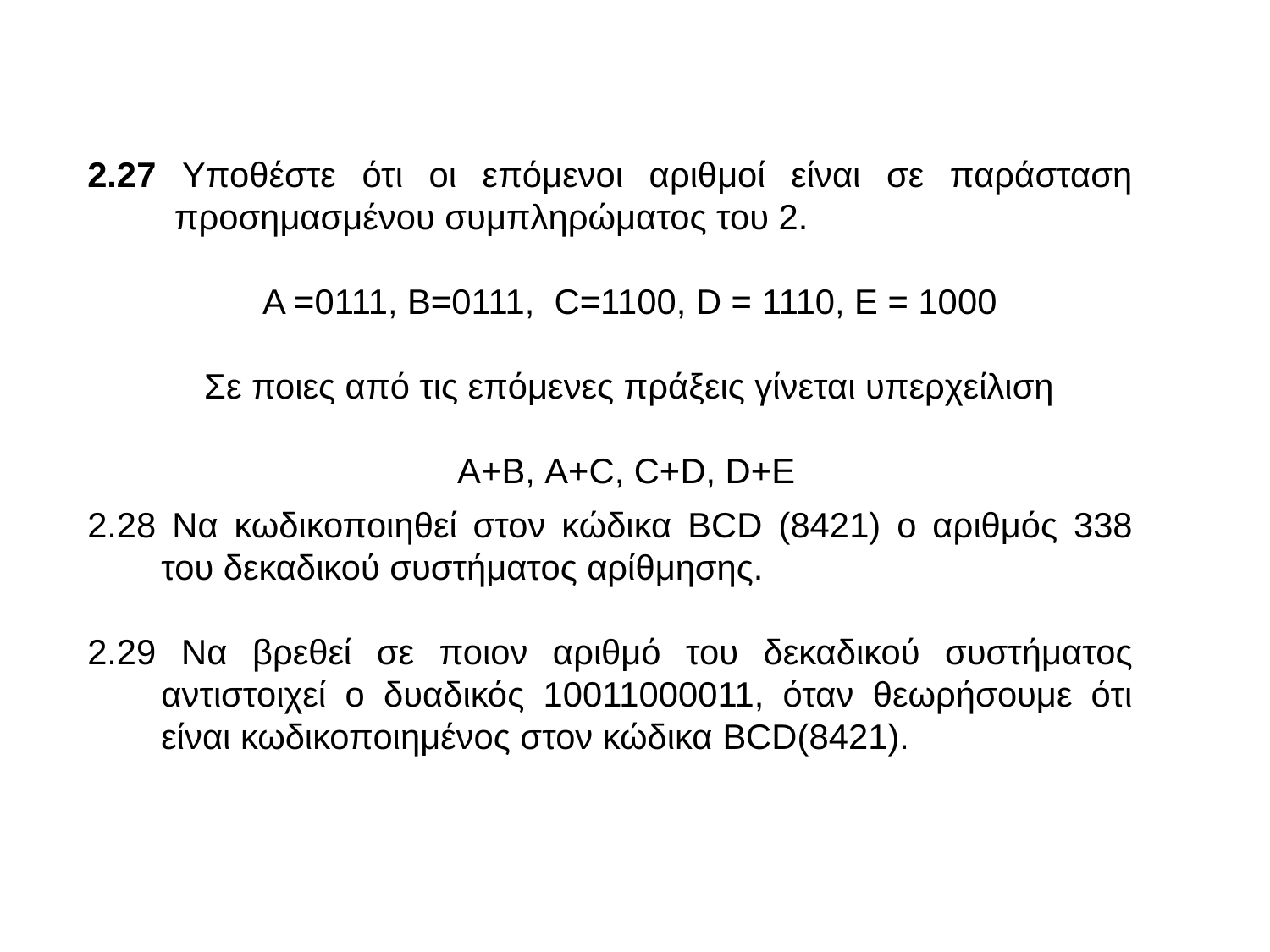

2.27 Υποθέστε ότι οι επόμενοι αριθμοί είναι σε παράσταση προσημασμένου συμπληρώματος του 2.

                  Α =0111, Β=0111,  C=1100, D = 1110, E = 1000

            Σε ποιες από τις επόμενες πράξεις γίνεται υπερχείλιση

                                      A+B, A+C, C+D, D+E
2.28 Να κωδικοποιηθεί στον κώδικα BCD (8421) o αριθμός 338 του δεκαδικού συστήματος αρίθμησης.

2.29 Να βρεθεί σε ποιον αριθμό του δεκαδικού συστήματος αντιστοιχεί ο δυαδικός 10011000011, όταν θεωρήσουμε ότι είναι κωδικοποιημένος στον κώδικα BCD(8421).